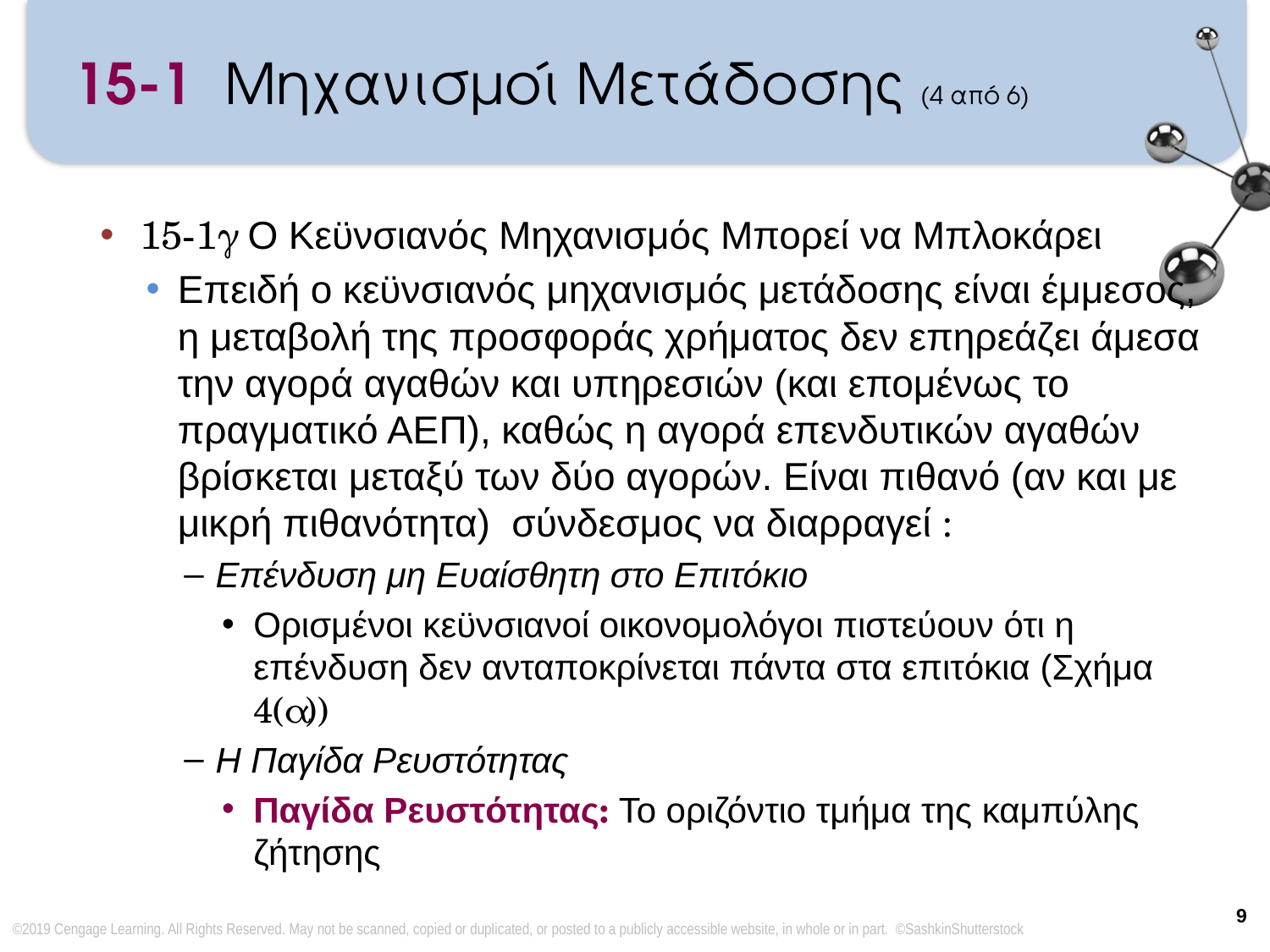

# 15-1  Μηχανισμοί Μετάδοσης (4 από 6)
15-1γ Ο Κεϋνσιανός Μηχανισμός Μπορεί να Μπλοκάρει
Επειδή ο κεϋνσιανός μηχανισμός μετάδοσης είναι έμμεσος, η μεταβολή της προσφοράς χρήματος δεν επηρεάζει άμεσα την αγορά αγαθών και υπηρεσιών (και επομένως το πραγματικό ΑΕΠ), καθώς η αγορά επενδυτικών αγαθών βρίσκεται μεταξύ των δύο αγορών. Είναι πιθανό (αν και με μικρή πιθανότητα)  σύνδεσμος να διαρραγεί :
Επένδυση μη Ευαίσθητη στο Επιτόκιο
Ορισμένοι κεϋνσιανοί οικονομολόγοι πιστεύουν ότι η επένδυση δεν ανταποκρίνεται πάντα στα επιτόκια (Σχήμα 4(α))
Η Παγίδα Ρευστότητας
Παγίδα Ρευστότητας: Το οριζόντιο τμήμα της καμπύλης ζήτησης

9